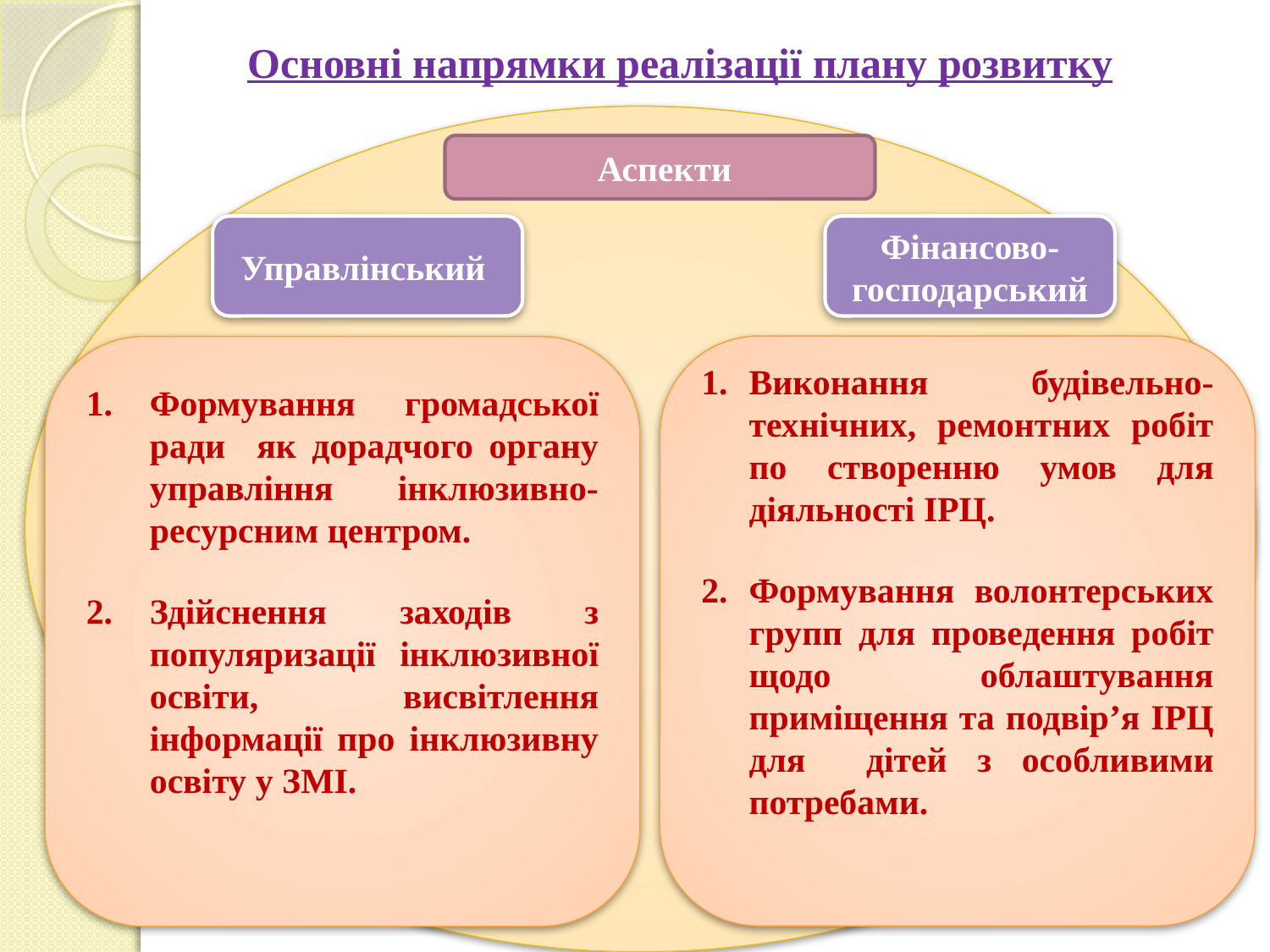

# Основні напрямки реалізації плану розвитку

 Аспекти

Управлінський
Фінансово-господарський
Виконання будівельно-технічних, ремонтних робіт по створенню умов для діяльності ІРЦ.
Формування волонтерських групп для проведення робіт щодо     облаштування приміщення та подвір’я ІРЦ для  дітей з особливими потребами.

Формування громадської ради  як дорадчого органу управління інклюзивно-ресурсним центром.
Здійснення заходів з популяризації інклюзивної освіти, висвітлення інформації про інклюзивну освіту у ЗМІ.